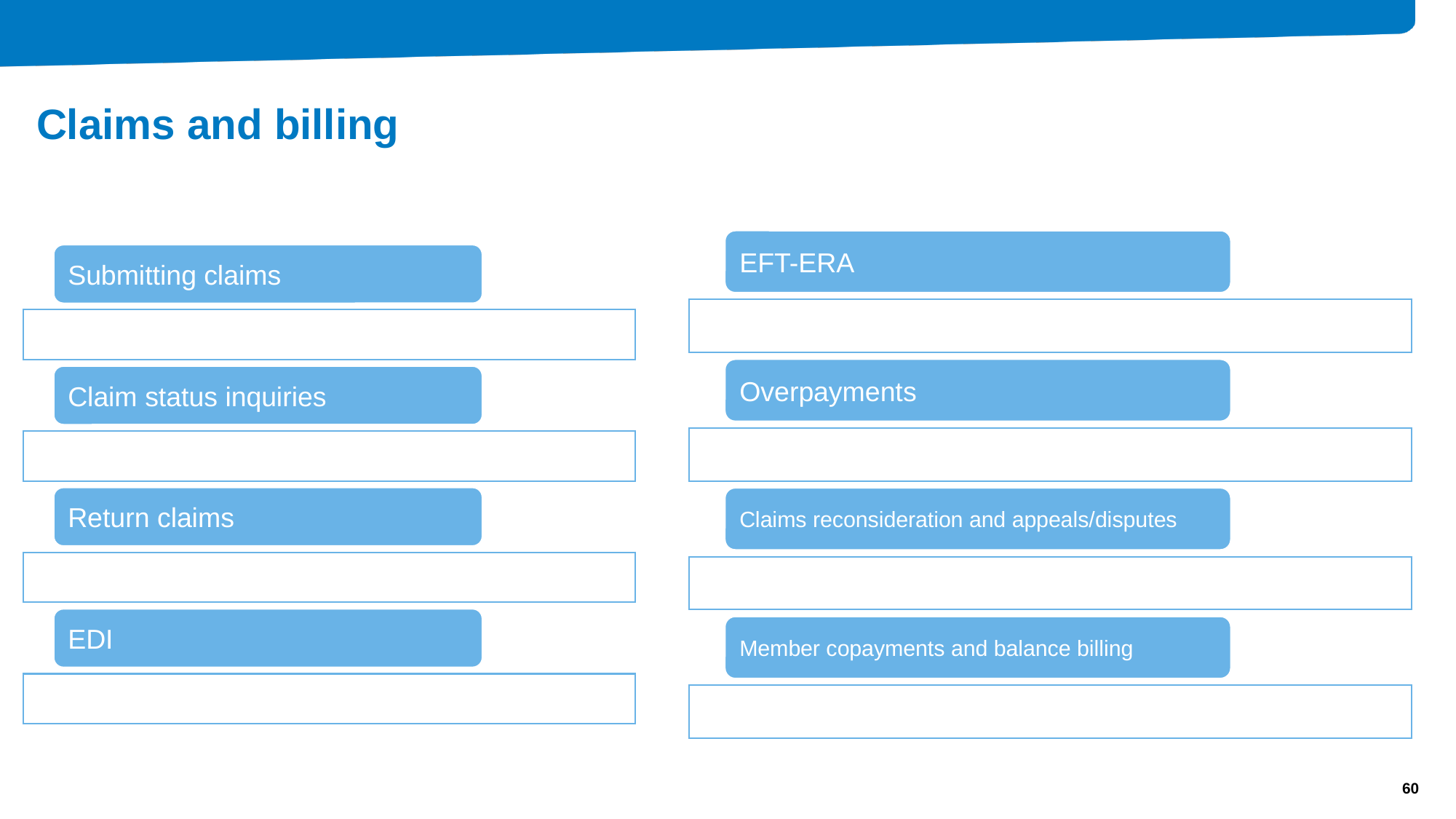

# Claims and billing
EFT-ERA
Overpayments
Claims reconsideration and appeals/disputes
Member copayments and balance billing
Submitting claims
Claim status inquiries
Return claims
EDI
60